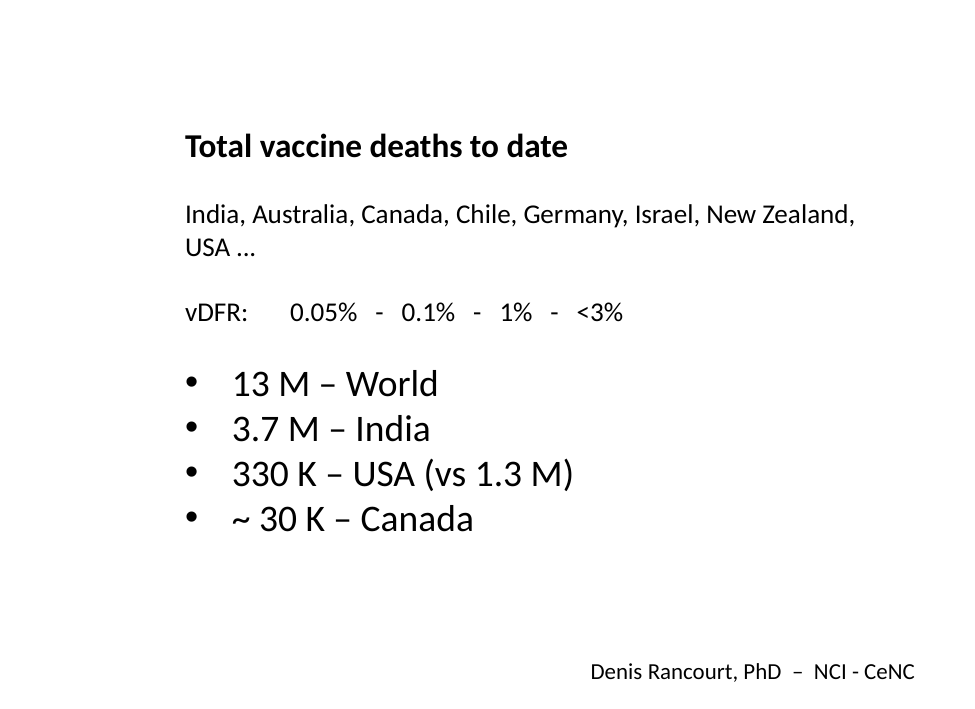

Total vaccine deaths to date

India, Australia, Canada, Chile, Germany, Israel, New Zealand,
USA ...

vDFR:       0.05%   -   0.1%   -   1%   -   <3%

13 M – World
3.7 M – India
330 K – USA (vs 1.3 M)
~ 30 K – Canada
Denis Rancourt, PhD  –  NCI - CeNC